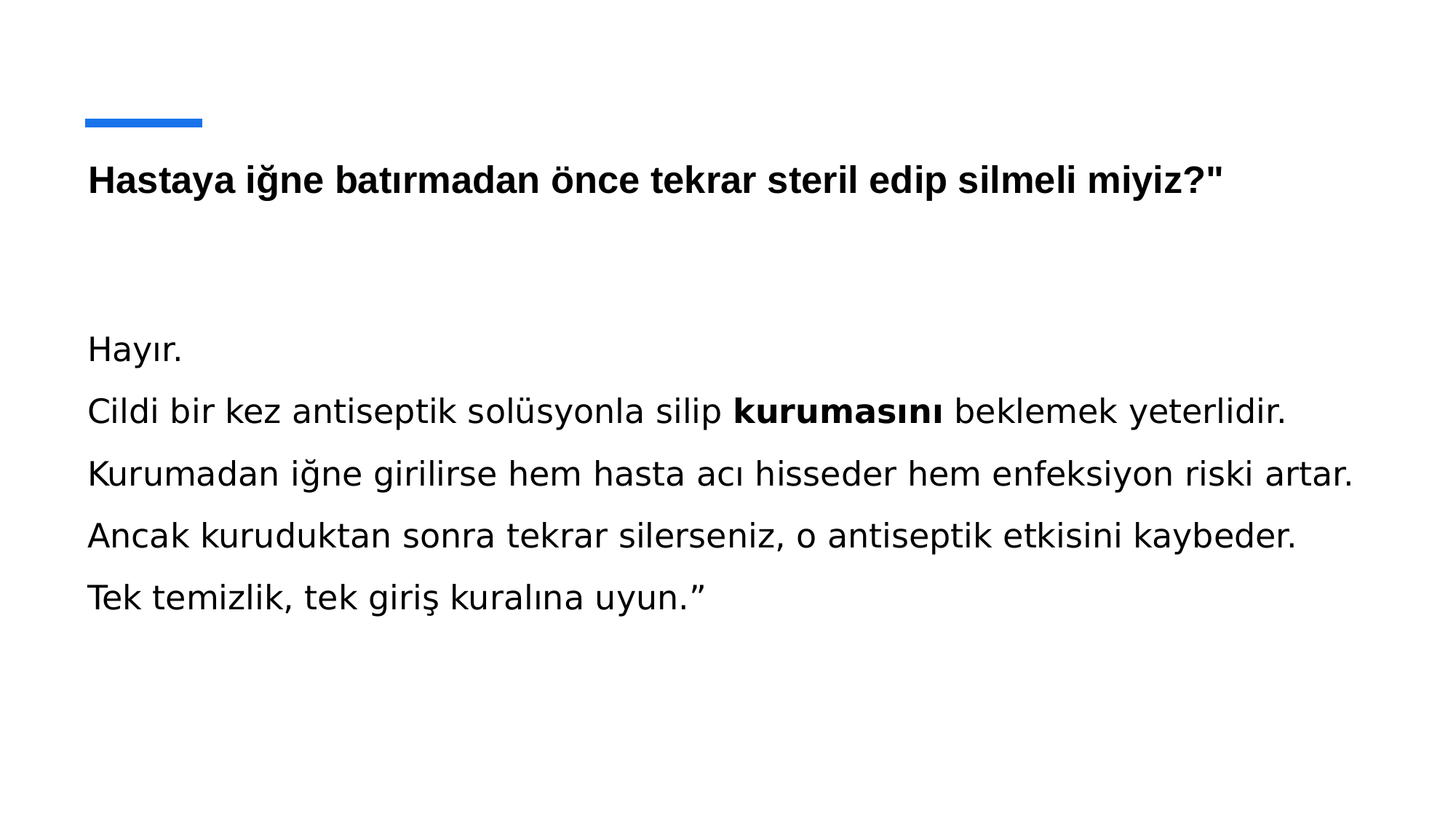

# Hastaya iğne batırmadan önce tekrar steril edip silmeli miyiz?"
Hayır.
Cildi bir kez antiseptik solüsyonla silip kurumasını beklemek yeterlidir.
Kurumadan iğne girilirse hem hasta acı hisseder hem enfeksiyon riski artar.
Ancak kuruduktan sonra tekrar silerseniz, o antiseptik etkisini kaybeder.
Tek temizlik, tek giriş kuralına uyun.”